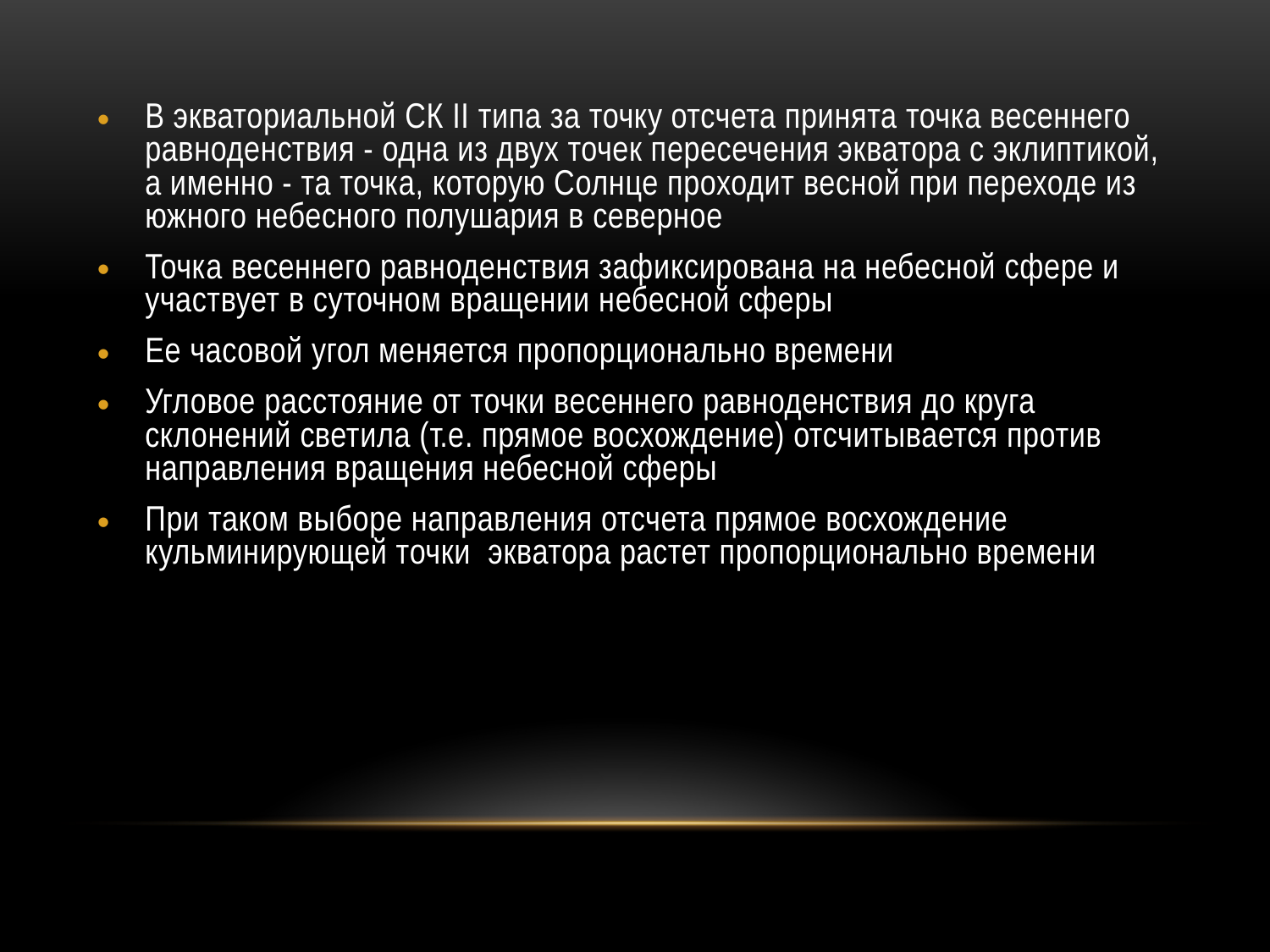

В экваториальной СК II типа за точку отсчета принята точка весеннего равноденствия - одна из двух точек пересечения экватора с эклиптикой, а именно - та точка, которую Солнце проходит весной при переходе из южного небесного полушария в северное
Точка весеннего равноденствия зафиксирована на небесной сфере и участвует в суточном вращении небесной сферы
Ее часовой угол меняется пропорционально времени
Угловое расстояние от точки весеннего равноденствия до круга склонений светила (т.е. прямое восхождение) отсчитывается против направления вращения небесной сферы
При таком выборе направления отсчета прямое восхождение кульминирующей точки  экватора растет пропорционально времени